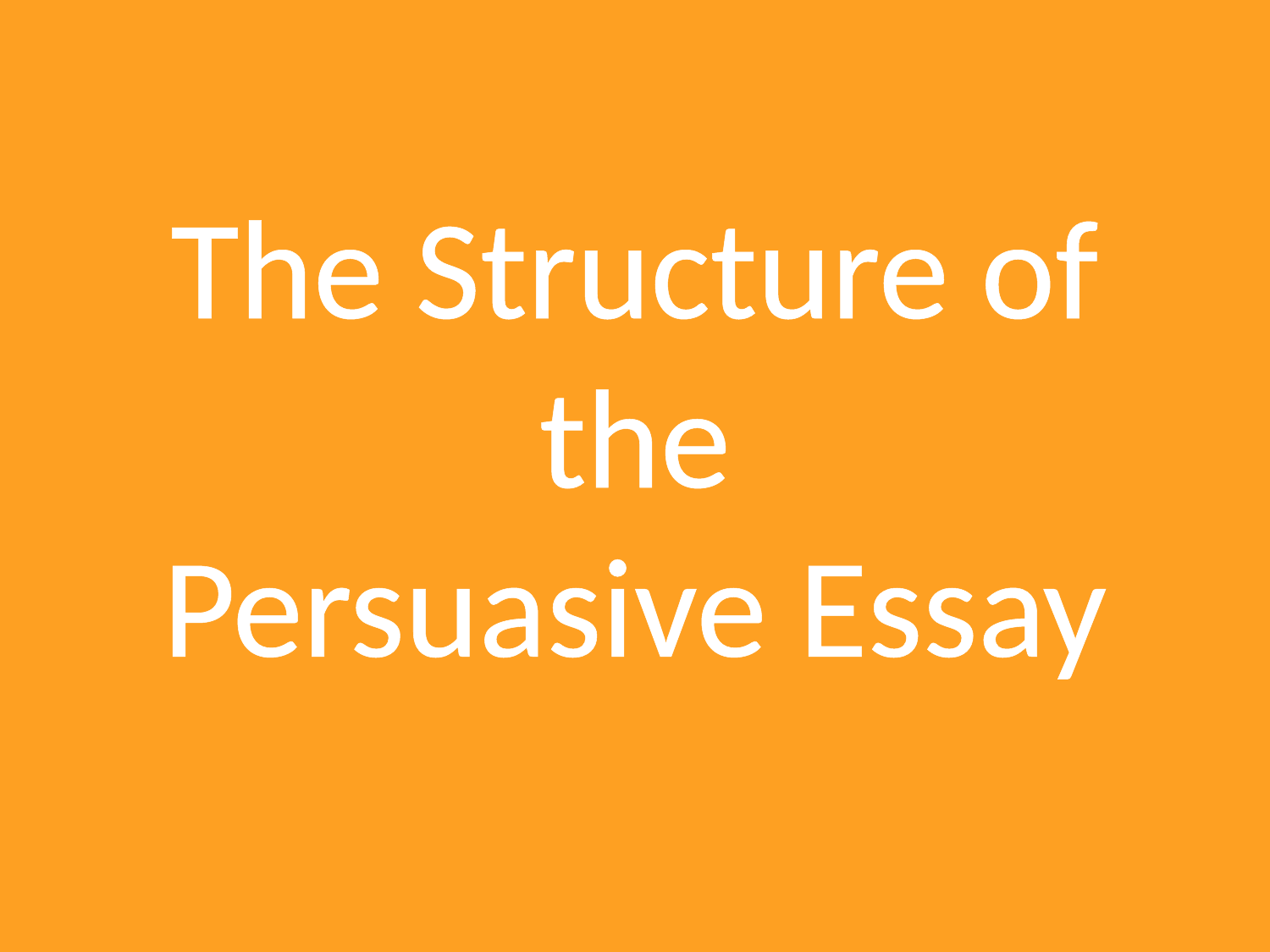

# The Structure of the Persuasive Essay